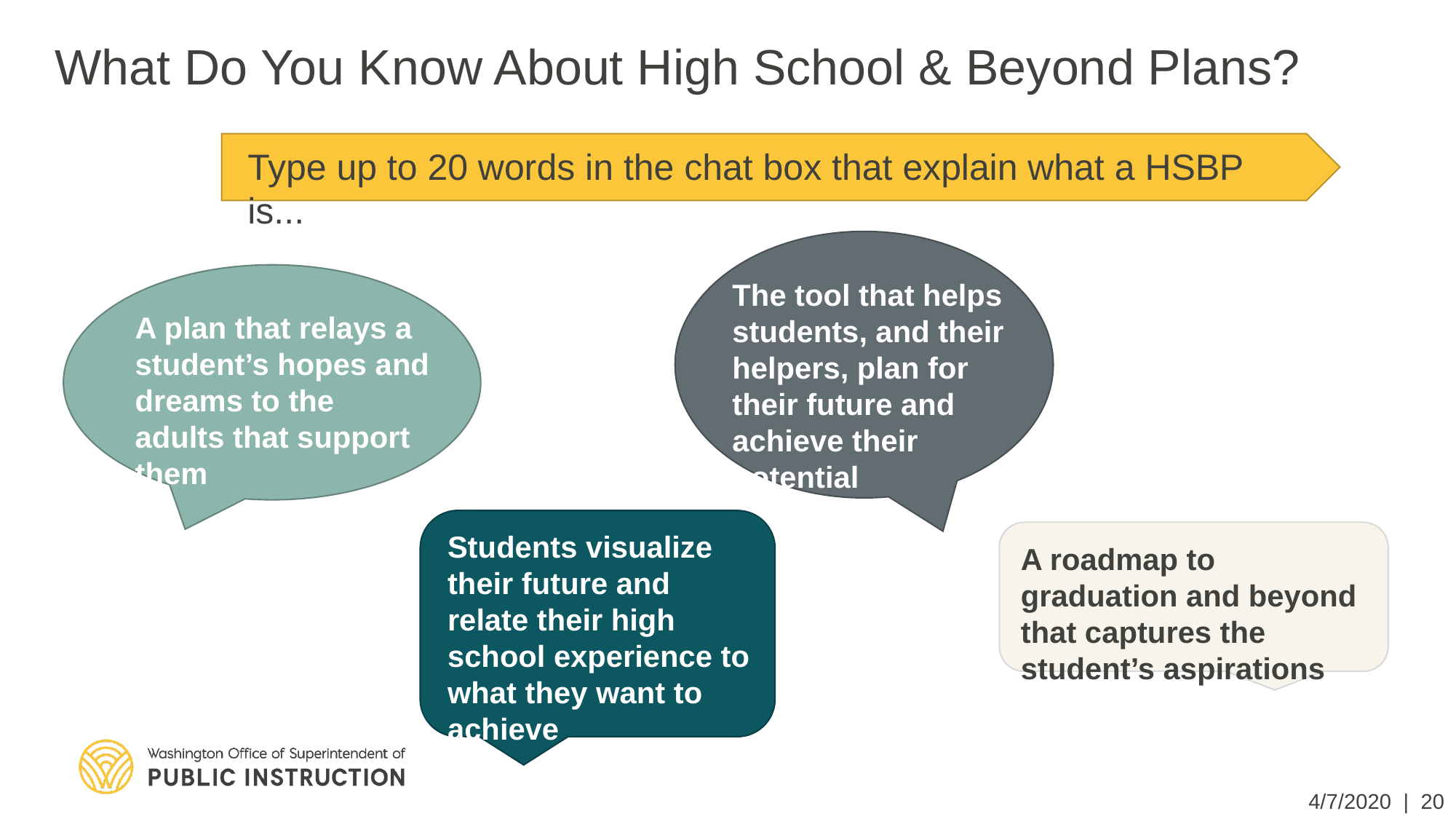

# What Do You Know About High School & Beyond Plans?

Type up to 20 words in the chat box that explain what a HSBP is...

The tool that helps students, and their helpers, plan for their future and achieve their potential
A plan that relays a student’s hopes and dreams to the adults that support them

Students visualize their future and relate their high school experience to what they want to achieve

A roadmap to graduation and beyond that captures the student’s aspirations
4/7/2020  |  20